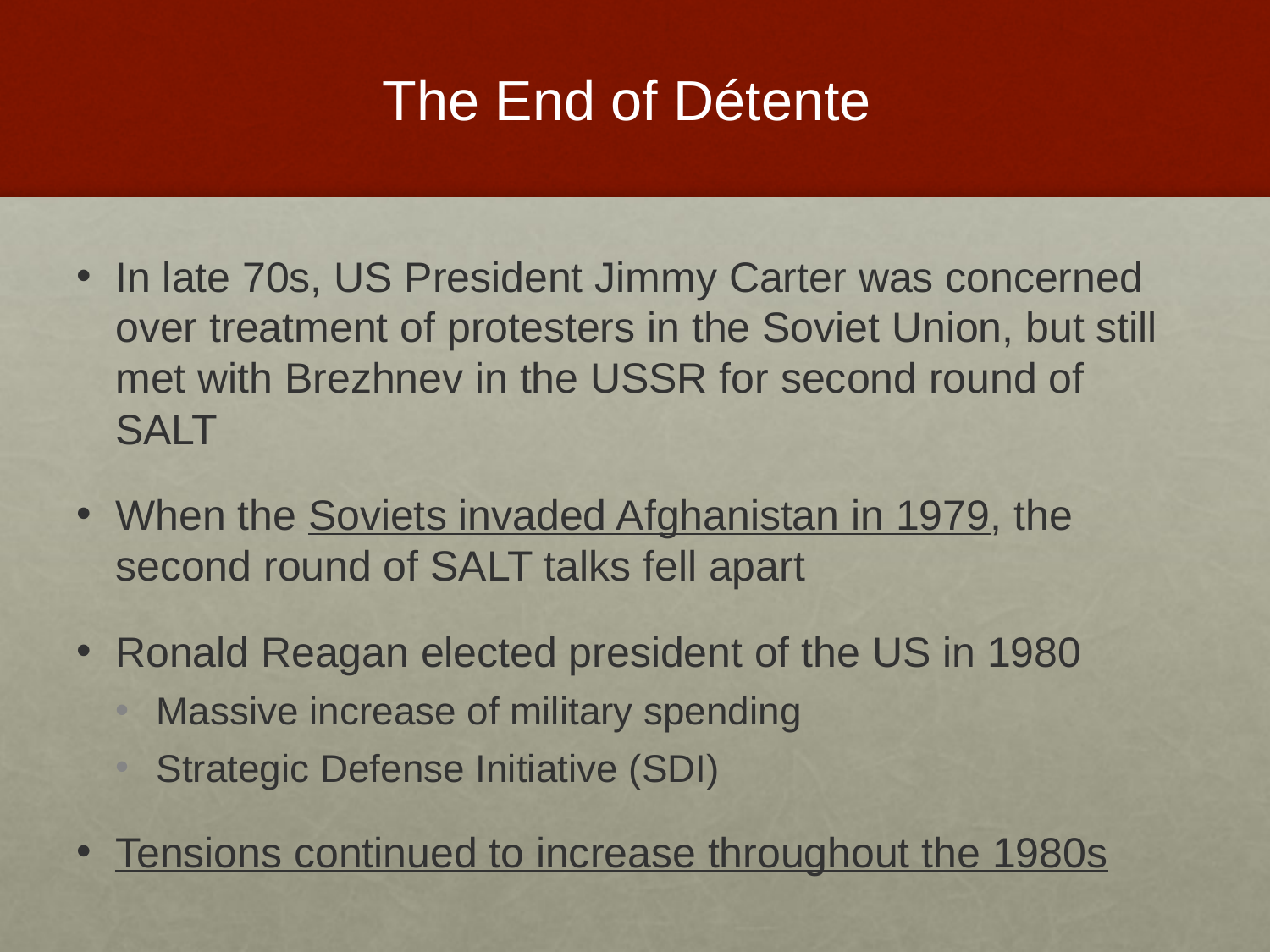

# The End of Détente
In late 70s, US President Jimmy Carter was concerned over treatment of protesters in the Soviet Union, but still met with Brezhnev in the USSR for second round of SALT
When the Soviets invaded Afghanistan in 1979, the second round of SALT talks fell apart
Ronald Reagan elected president of the US in 1980
Massive increase of military spending
Strategic Defense Initiative (SDI)
Tensions continued to increase throughout the 1980s